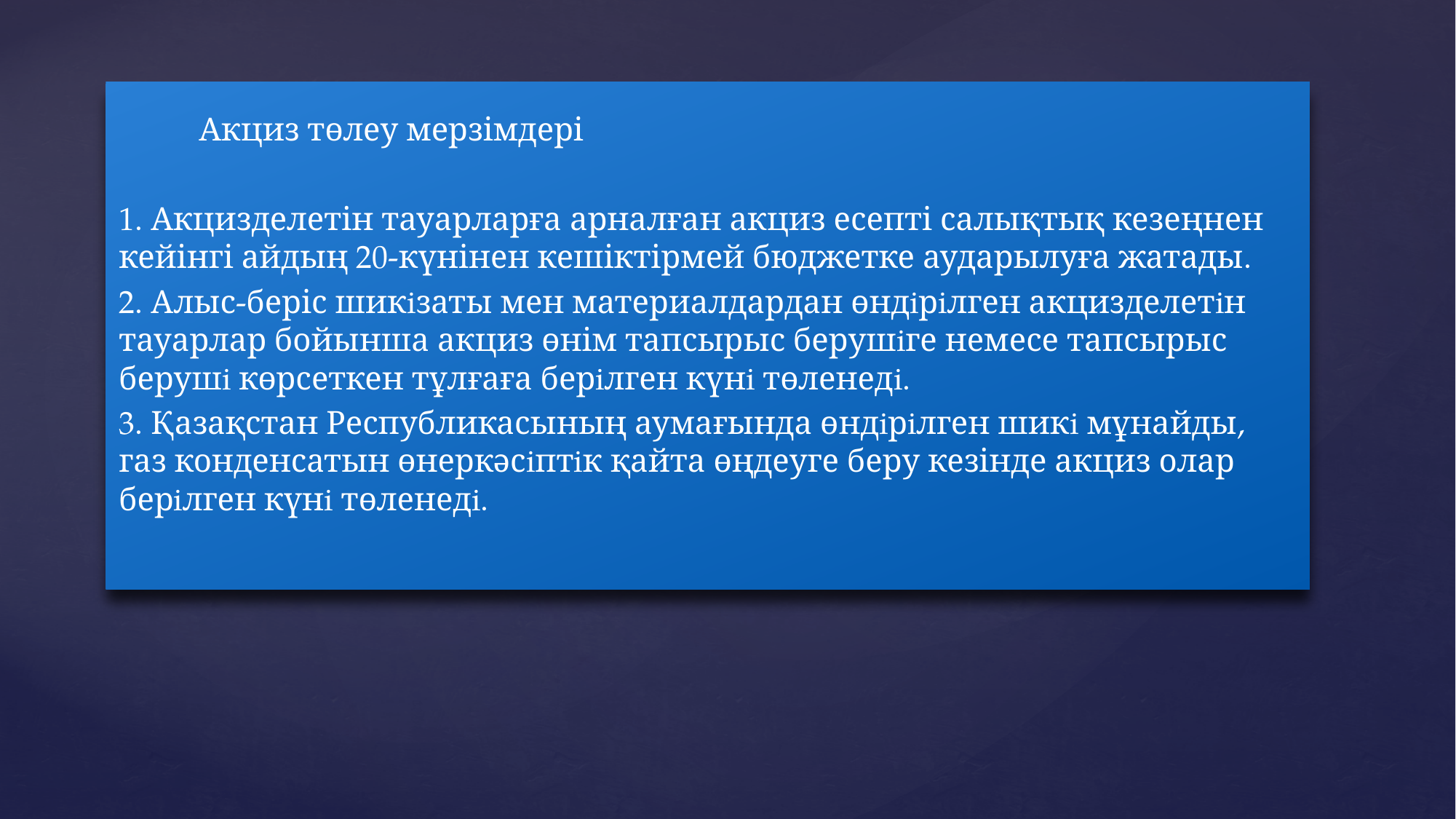

Акциз төлеу мерзімдері

1. Акцизделетін тауарларға арналған акциз есепті салықтық кезеңнен кейінгі айдың 20-күнінен кешіктірмей бюджетке аударылуға жатады.
2. Алыс-беріс шикiзаты мен материалдардан өндiрiлген акцизделетiн тауарлар бойынша акциз өнім тапсырыс берушiге немесе тапсырыс берушi көрсеткен тұлғаға берiлген күнi төленедi.
3. Қазақстан Республикасының аумағында өндiрiлген шикi мұнайды, газ конденсатын өнеркәсiптiк қайта өңдеуге беру кезінде акциз олар берiлген күнi төленедi.